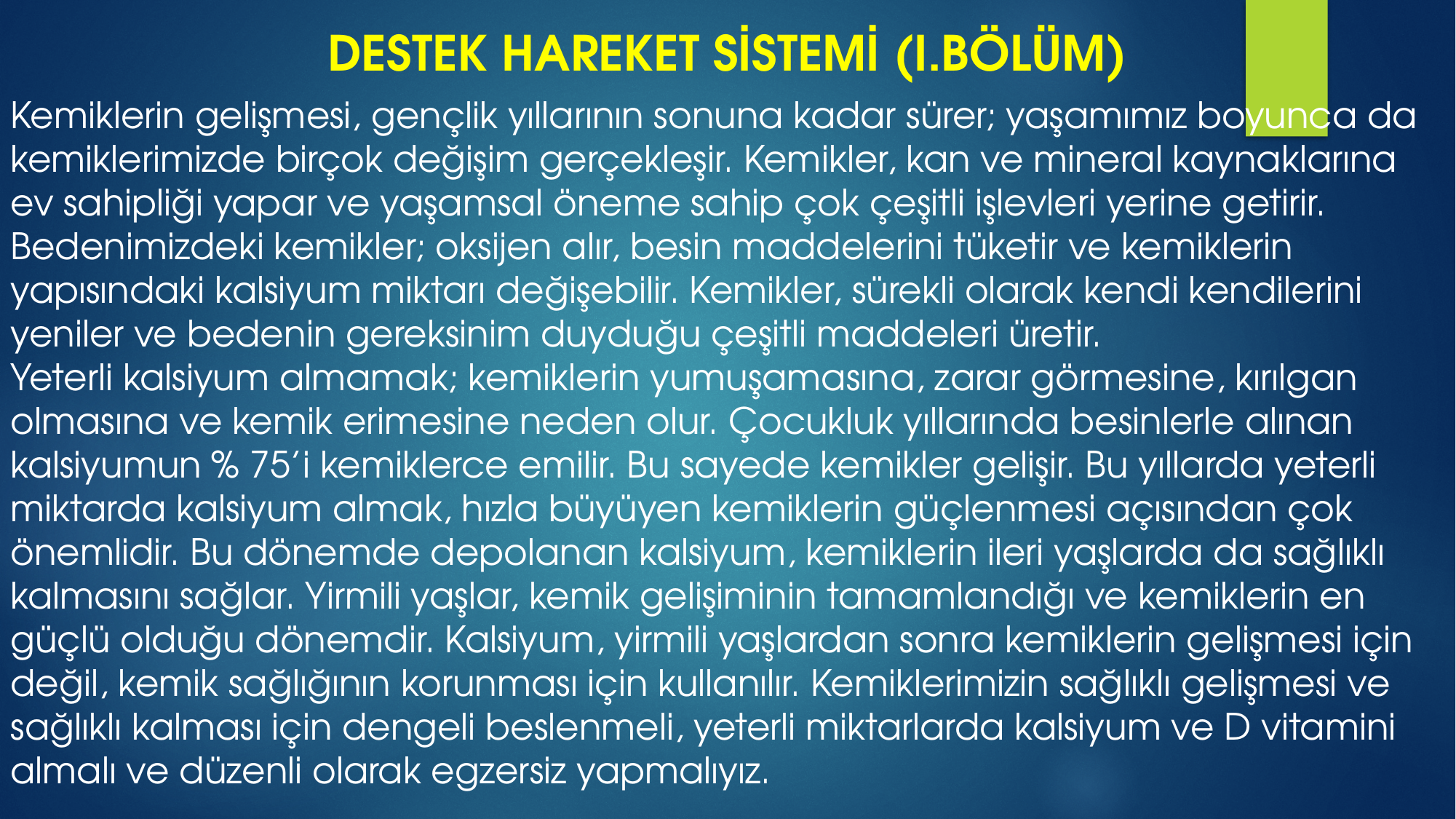

DESTEK HAREKET SİSTEMİ (I.BÖLÜM)
Kemiklerin gelişmesi, gençlik yıllarının sonuna kadar sürer; yaşamımız boyunca da kemiklerimizde birçok değişim gerçekleşir. Kemikler, kan ve mineral kaynaklarına ev sahipliği yapar ve yaşamsal öneme sahip çok çeşitli işlevleri yerine getirir. Bedenimizdeki kemikler; oksijen alır, besin maddelerini tüketir ve kemiklerin yapısındaki kalsiyum miktarı değişebilir. Kemikler, sürekli olarak kendi kendilerini yeniler ve bedenin gereksinim duyduğu çeşitli maddeleri üretir.
Yeterli kalsiyum almamak; kemiklerin yumuşamasına, zarar görmesine, kırılgan olmasına ve kemik erimesine neden olur. Çocukluk yıllarında besinlerle alınan kalsiyumun % 75’i kemiklerce emilir. Bu sayede kemikler gelişir. Bu yıllarda yeterli miktarda kalsiyum almak, hızla büyüyen kemiklerin güçlenmesi açısından çok
önemlidir. Bu dönemde depolanan kalsiyum, kemiklerin ileri yaşlarda da sağlıklı kalmasını sağlar. Yirmili yaşlar, kemik gelişiminin tamamlandığı ve kemiklerin en güçlü olduğu dönemdir. Kalsiyum, yirmili yaşlardan sonra kemiklerin gelişmesi için değil, kemik sağlığının korunması için kullanılır. Kemiklerimizin sağlıklı gelişmesi ve sağlıklı kalması için dengeli beslenmeli, yeterli miktarlarda kalsiyum ve D vitamini almalı ve düzenli olarak egzersiz yapmalıyız.